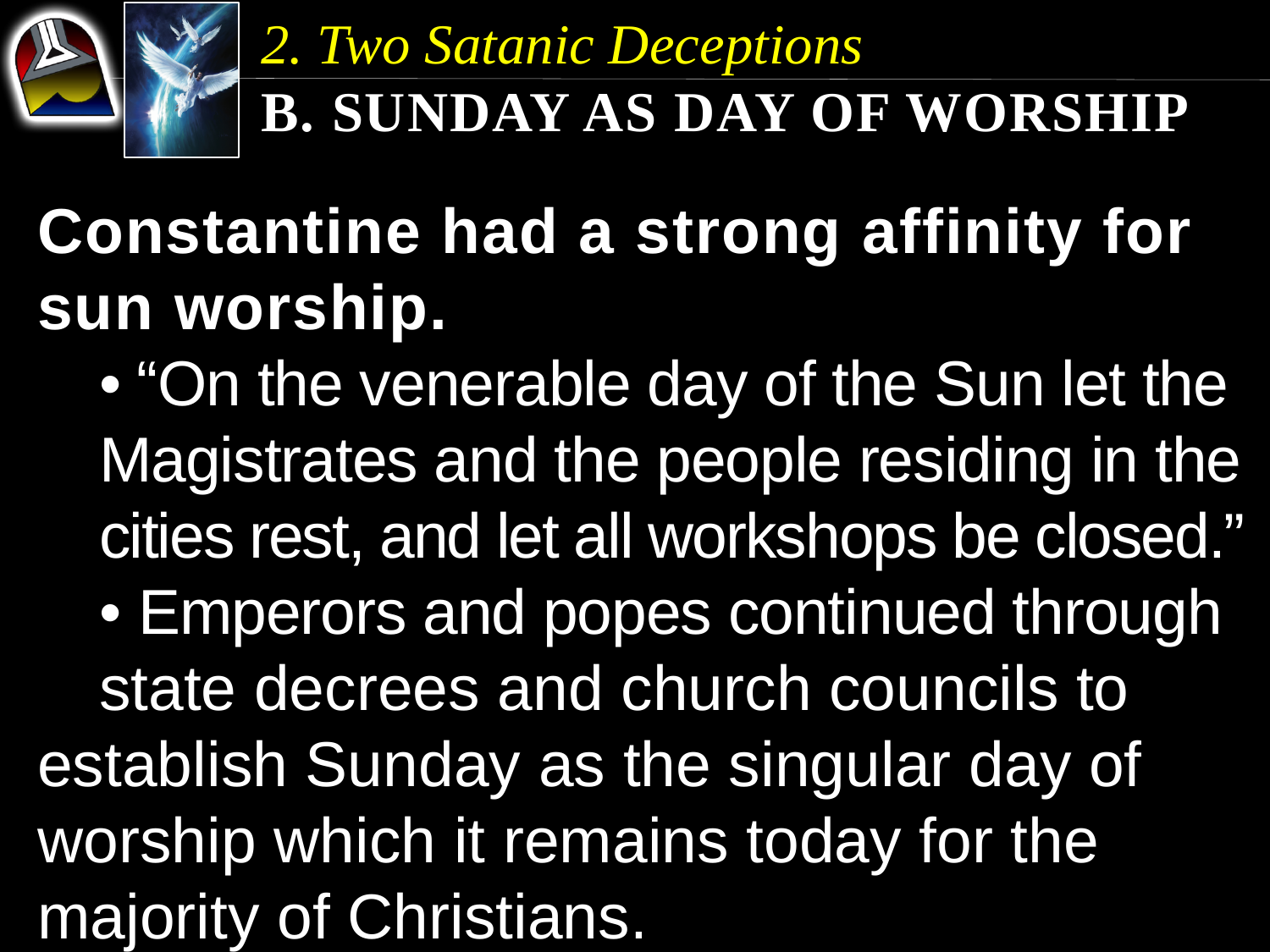

2. Two Satanic Deceptions
b. Sunday as Day of Worship
Constantine had a strong affinity for sun worship.
	• “On the venerable day of the Sun let the 	Magistrates and the people residing in the 	cities rest, and let all workshops be closed.”
	• Emperors and popes continued through 	state decrees and church councils to 	establish Sunday as the singular day of 	worship which it remains today for the 	majority of Christians.